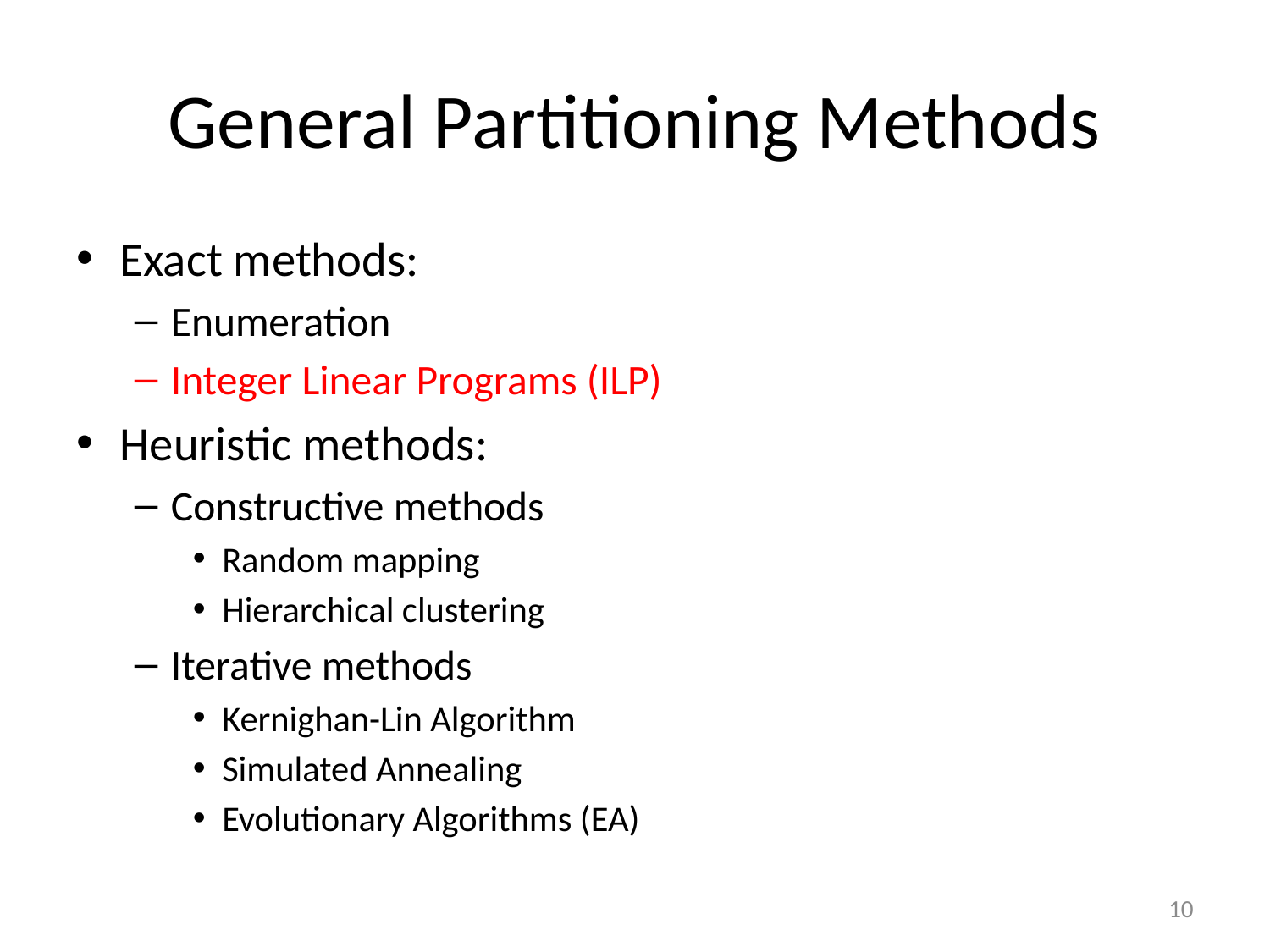

# General Partitioning Methods
Exact methods:
Enumeration
Integer Linear Programs (ILP)
Heuristic methods:
Constructive methods
Random mapping
Hierarchical clustering
Iterative methods
Kernighan-Lin Algorithm
Simulated Annealing
Evolutionary Algorithms (EA)
10